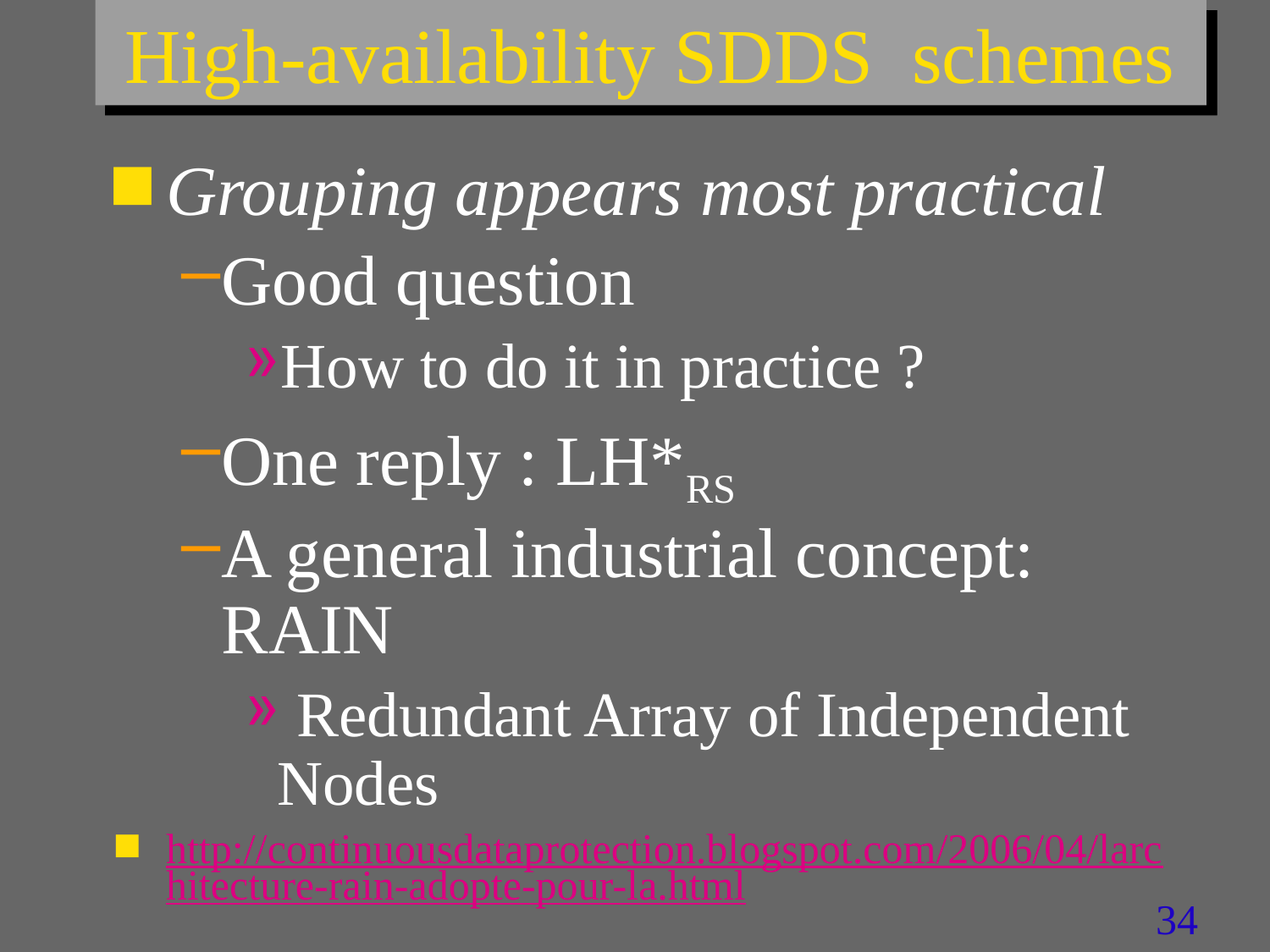

# High-availability SDDS  schemes
Grouping appears most practical
Good question
How to do it in practice ?
One reply : LH*RS
A general industrial concept: RAIN
 Redundant Array of Independent Nodes
http://continuousdataprotection.blogspot.com/2006/04/larchitecture-rain-adopte-pour-la.html